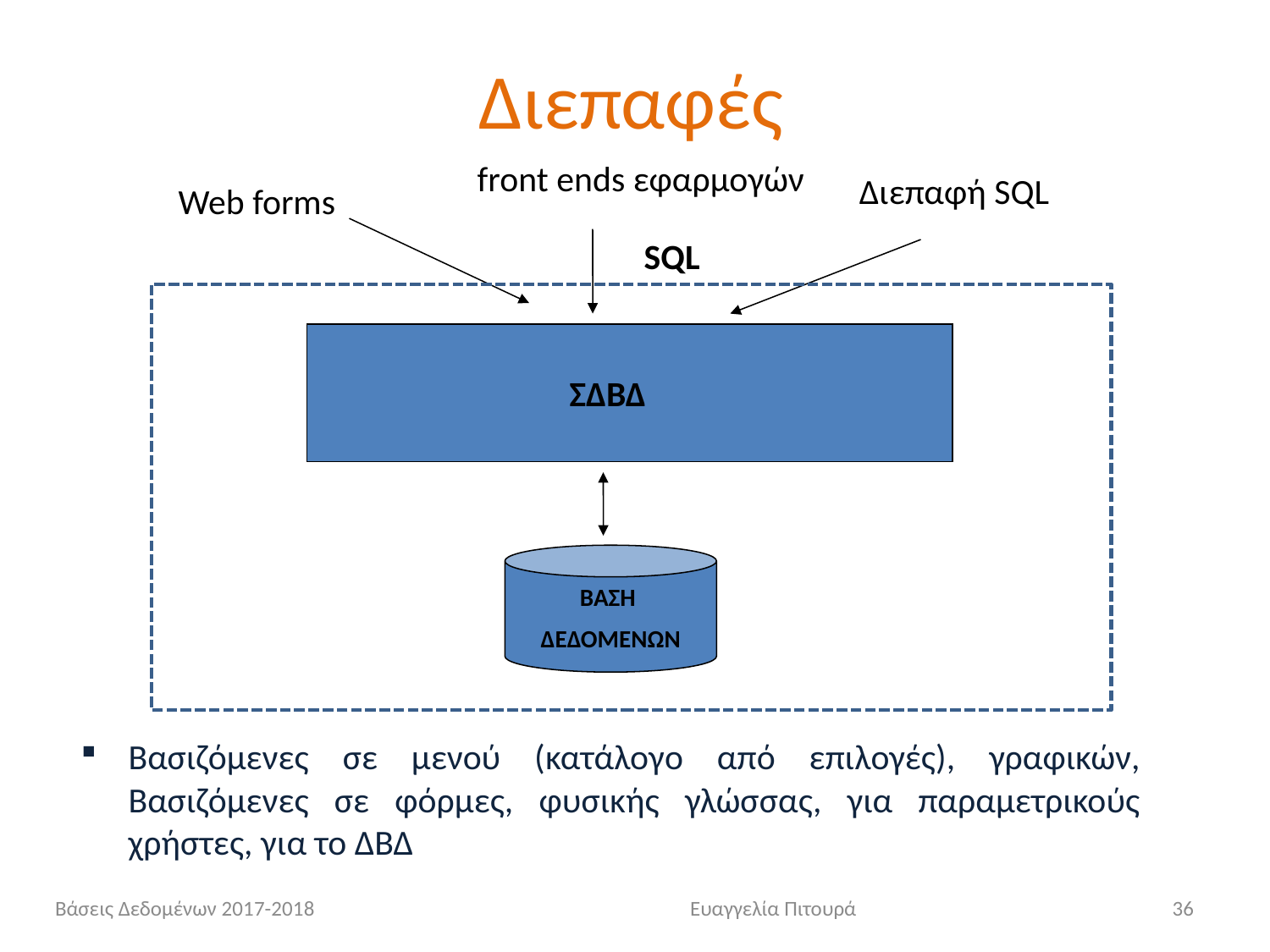

# Διεπαφές
front ends εφαρμογών
Διεπαφή SQL
Web forms

SQL

ΣΔΒΔ

ΒΑΣΗ
ΔΕΔΟΜΕΝΩΝ
Βασιζόμενες σε μενού (κατάλογο από επιλογές), γραφικών, Βασιζόμενες σε φόρμες, φυσικής γλώσσας, για παραμετρικούς χρήστες, για το ΔΒΔ
Βάσεις Δεδομένων 2017-2018			Ευαγγελία Πιτουρά
36